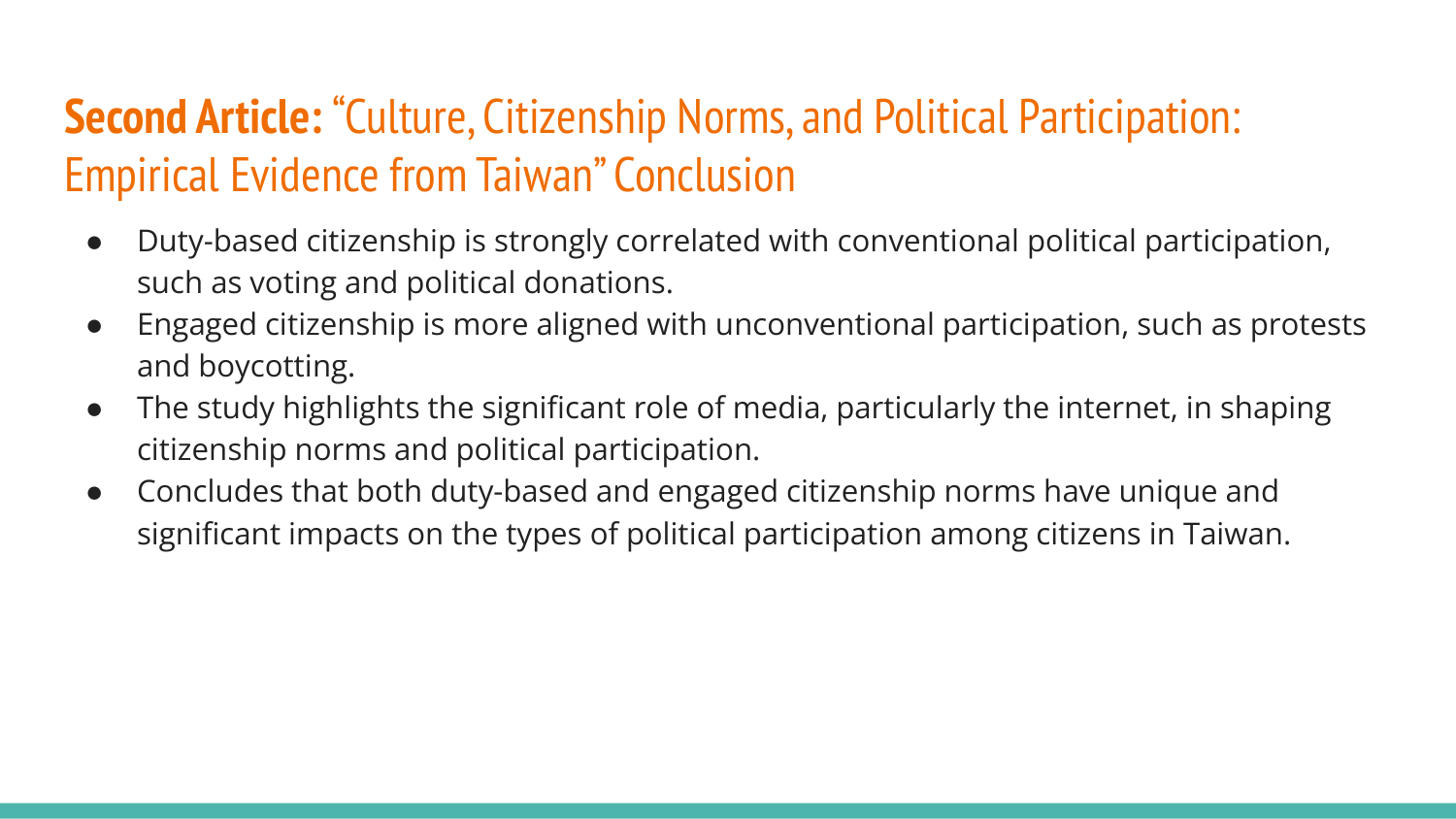

# Second Article: “Culture, Citizenship Norms, and Political Participation: Empirical Evidence from Taiwan” Conclusion
Duty-based citizenship is strongly correlated with conventional political participation, such as voting and political donations.
Engaged citizenship is more aligned with unconventional participation, such as protests and boycotting.
The study highlights the significant role of media, particularly the internet, in shaping citizenship norms and political participation.
Concludes that both duty-based and engaged citizenship norms have unique and significant impacts on the types of political participation among citizens in Taiwan.